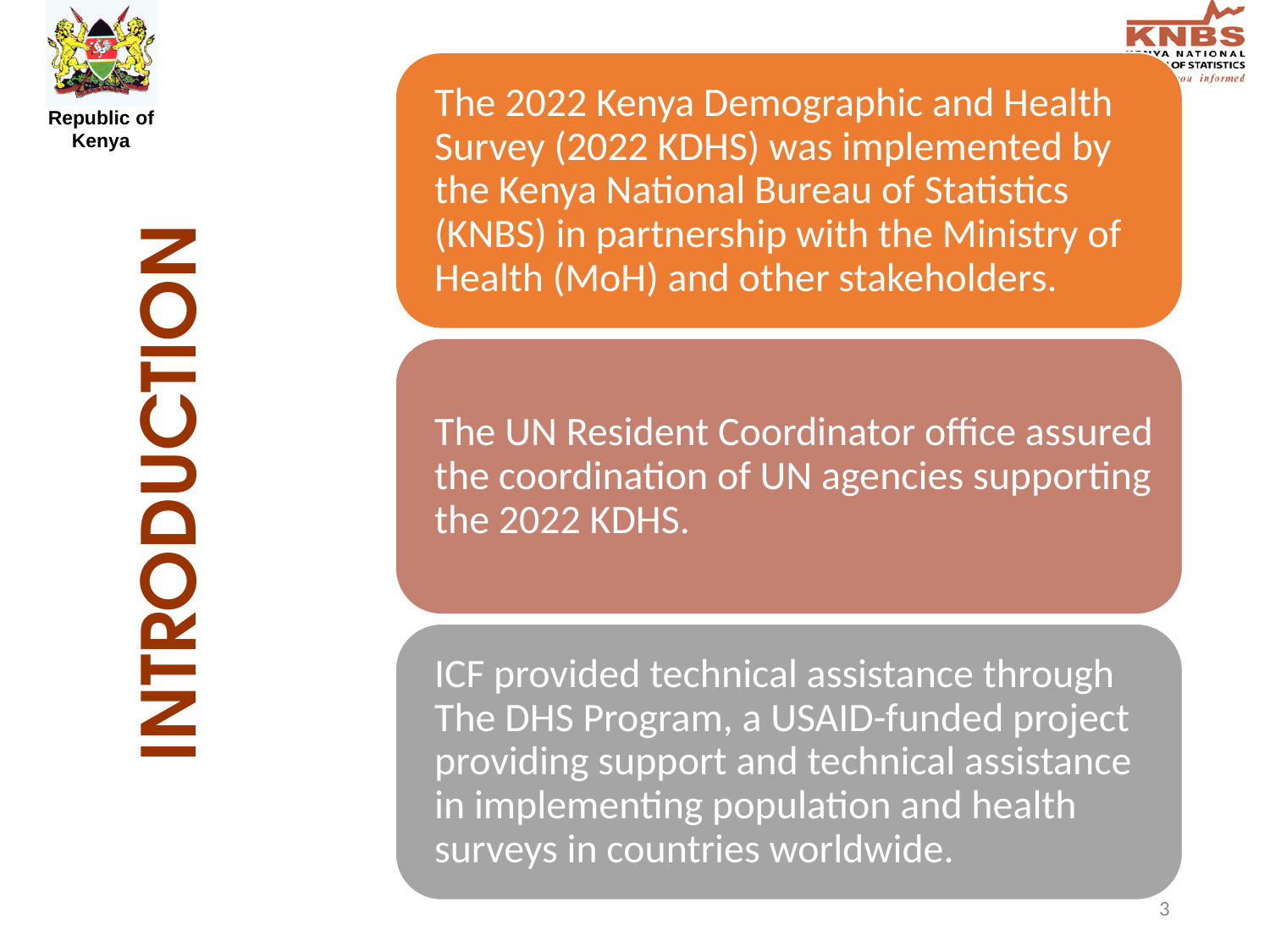

The 2022 Kenya Demographic and Health Survey (2022 KDHS) was implemented by the Kenya National Bureau of Statistics (KNBS) in partnership with the Ministry of Health (MoH) and other stakeholders.
The UN Resident Coordinator office assured the coordination of UN agencies supporting the 2022 KDHS.
ICF provided technical assistance through The DHS Program, a USAID-funded project providing support and technical assistance in implementing population and health surveys in countries worldwide.
# INTRODUCTION
3